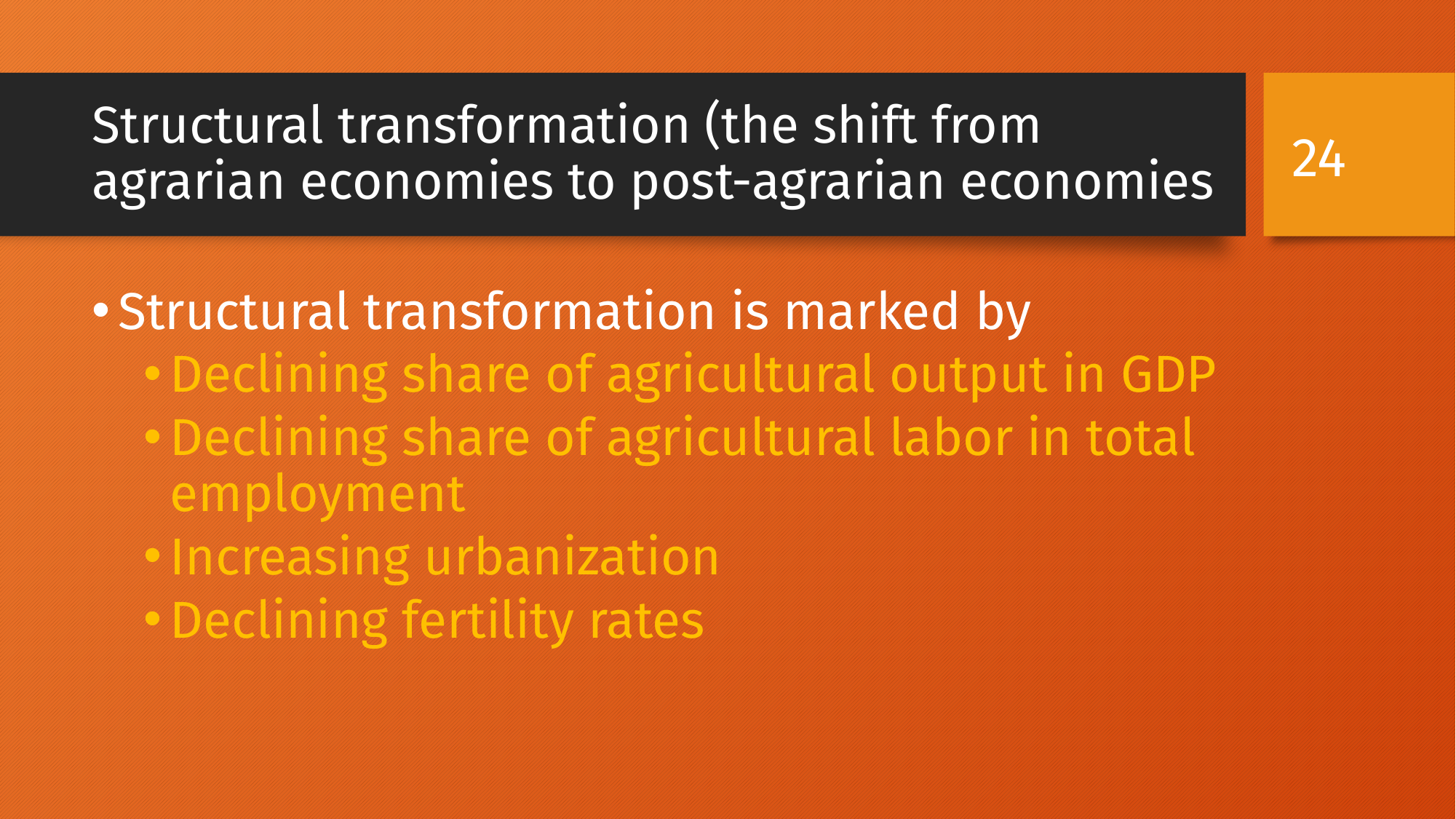

24
# Structural transformation (the shift from agrarian economies to post-agrarian economies
Structural transformation is marked by
Declining share of agricultural output in GDP
Declining share of agricultural labor in total employment
Increasing urbanization
Declining fertility rates